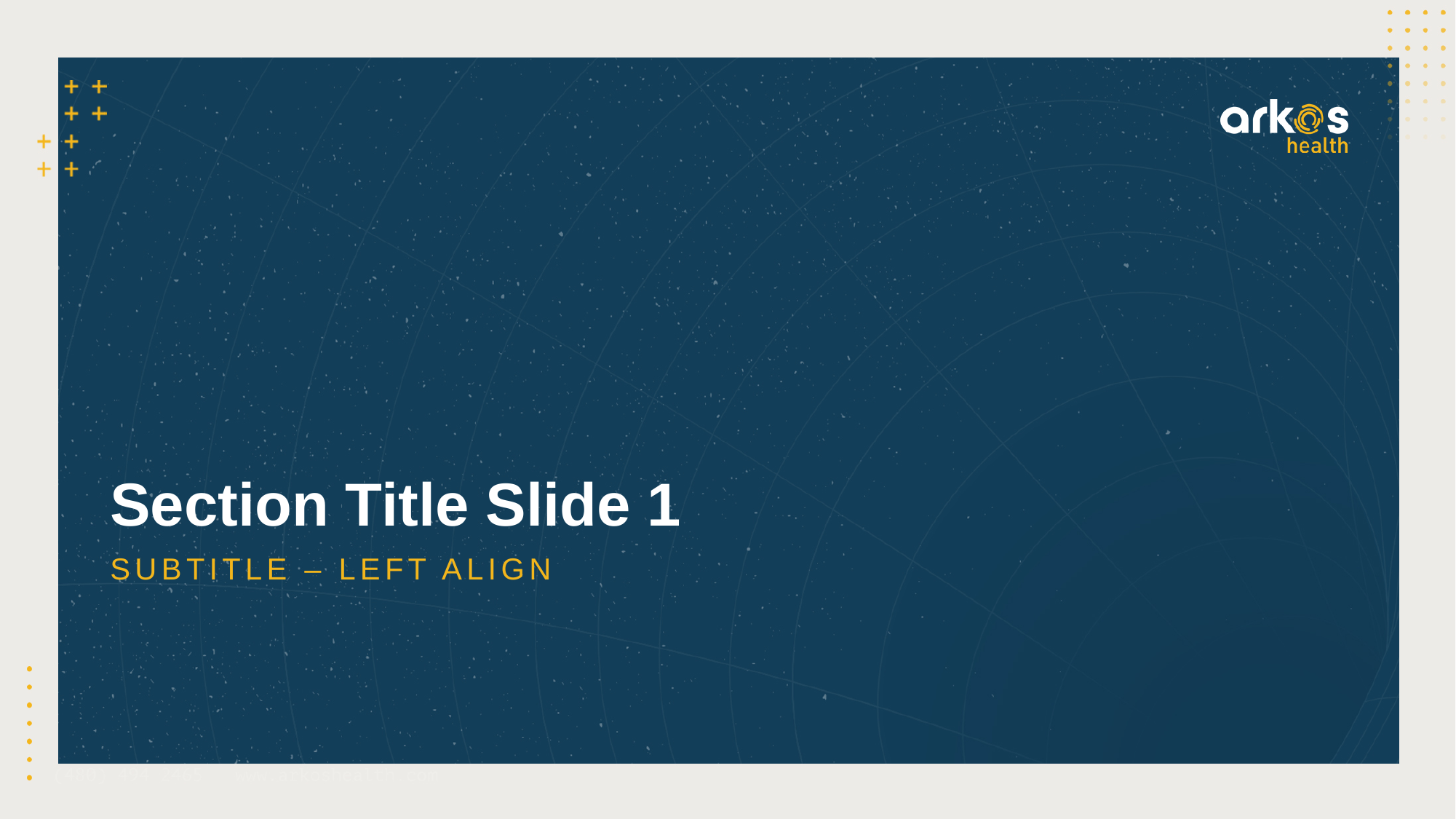

# Section Title Slide 1
SUBTITLE – LEFT ALIGN